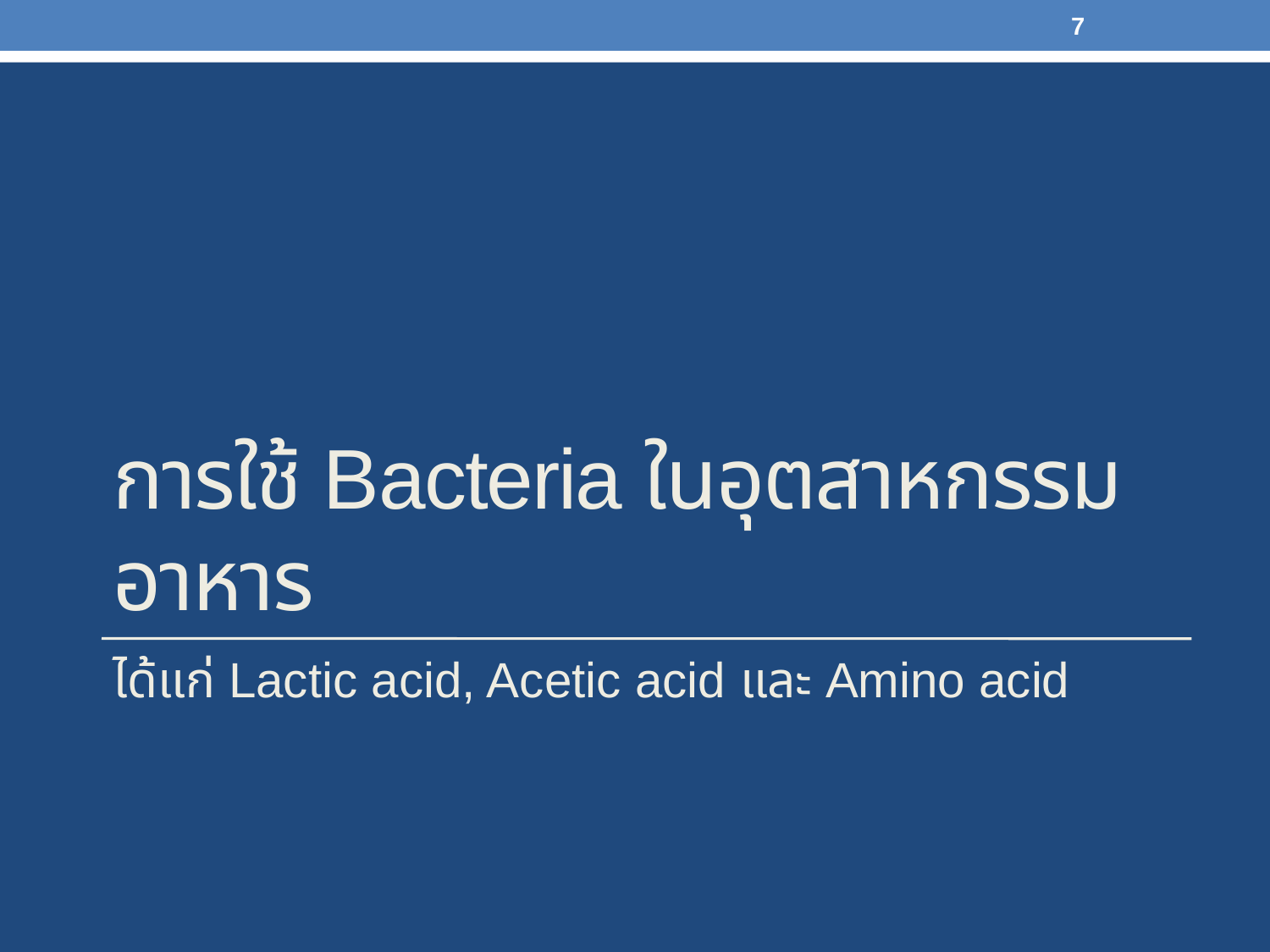

7
# การใช้ Bacteria ในอุตสาหกรรมอาหาร
ได้แก่ Lactic acid, Acetic acid และ Amino acid